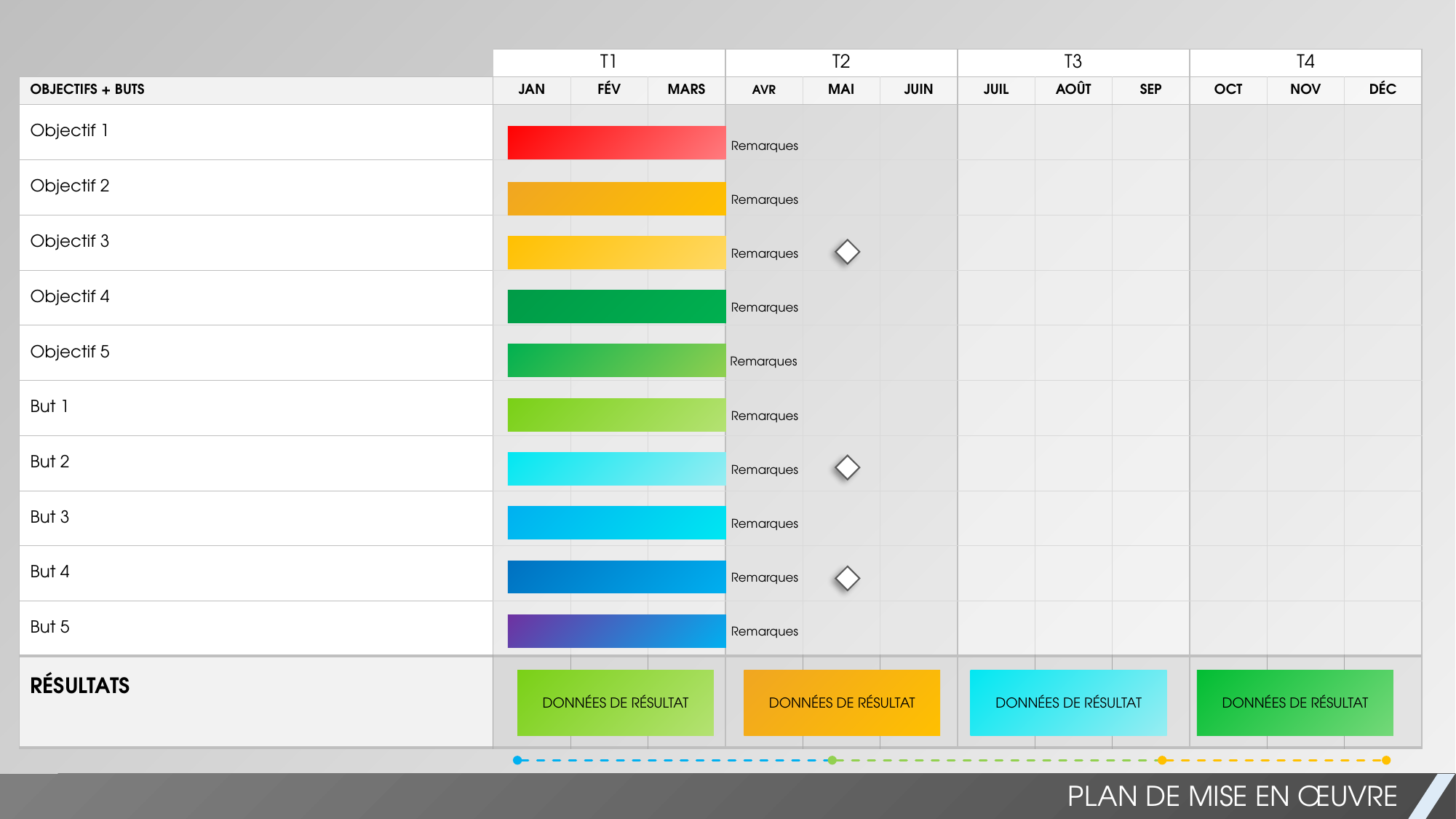

|  | T1 |  |  | T2 |  |  | T3 |  |  | T4 |  |  |
| --- | --- | --- | --- | --- | --- | --- | --- | --- | --- | --- | --- | --- |
| OBJECTIFS + BUTS | JAN | FÉV | MARS | AVR | MAI | JUIN | JUIL | AOÛT | SEP | OCT | NOV | DÉC |
| Objectif 1 |  |  |  |  |  |  |  |  |  |  |  |  |
| Objectif 2 |  |  |  |  |  |  |  |  |  |  |  |  |
| Objectif 3 |  |  |  |  |  |  |  |  |  |  |  |  |
| Objectif 4 |  |  |  |  |  |  |  |  |  |  |  |  |
| Objectif 5 |  |  |  |  |  |  |  |  |  |  |  |  |
| But 1 |  |  |  |  |  |  |  |  |  |  |  |  |
| But 2 |  |  |  |  |  |  |  |  |  |  |  |  |
| But 3 |  |  |  |  |  |  |  |  |  |  |  |  |
| But 4 |  |  |  |  |  |  |  |  |  |  |  |  |
| But 5 |  |  |  |  |  |  |  |  |  |  |  |  |
| RÉSULTATS |  |  |  |  |  |  |  |  |  |  |  |  |
Remarques

Remarques

Remarques

Remarques

Remarques

Remarques

Remarques

Remarques

Remarques

Remarques

DONNÉES DE RÉSULTAT
DONNÉES DE RÉSULTAT
DONNÉES DE RÉSULTAT
DONNÉES DE RÉSULTAT
PLAN DE MISE EN ŒUVRE